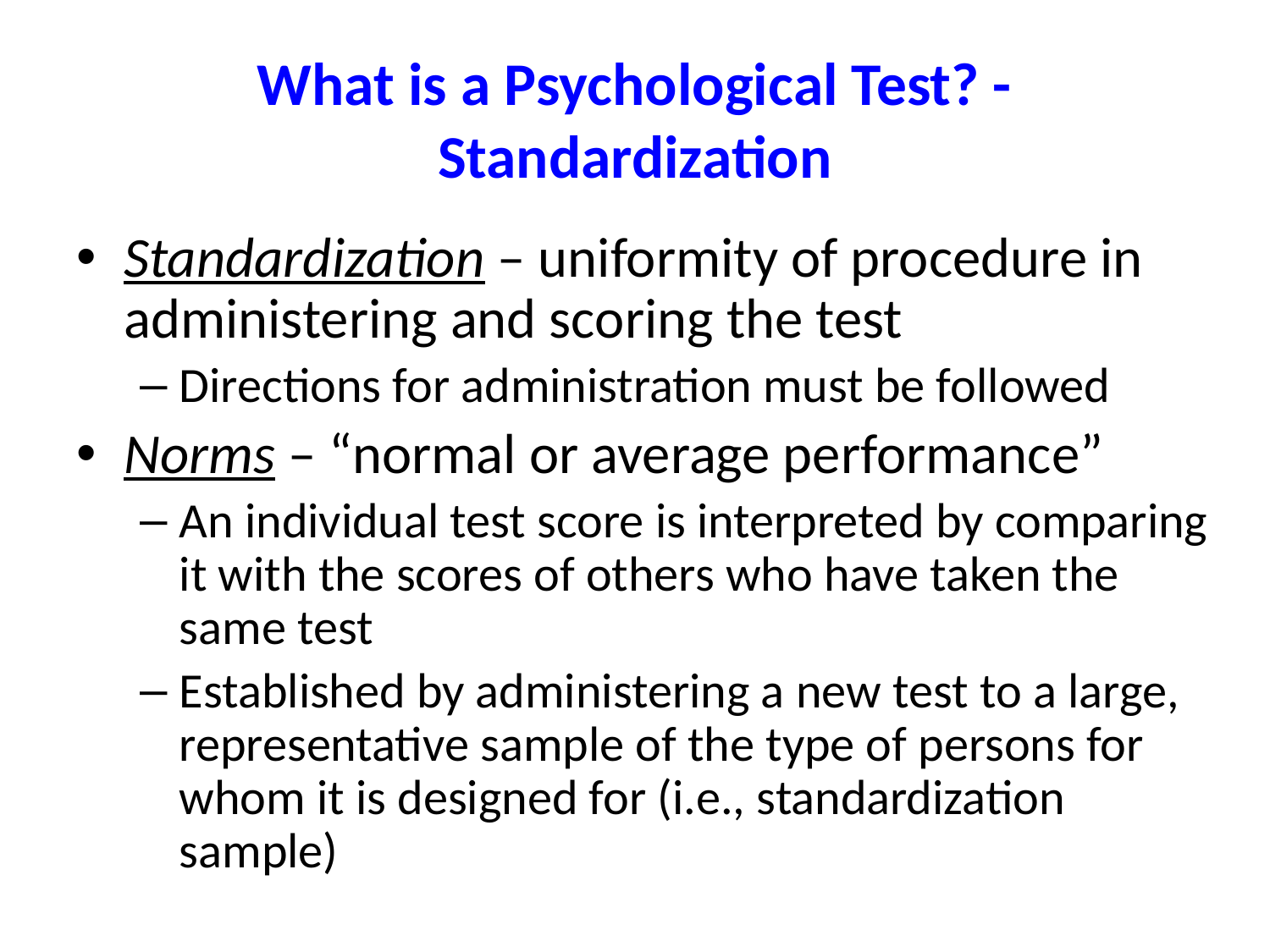

# What is a Psychological Test? - Standardization
Standardization – uniformity of procedure in administering and scoring the test
Directions for administration must be followed
Norms – “normal or average performance”
An individual test score is interpreted by comparing it with the scores of others who have taken the same test
Established by administering a new test to a large, representative sample of the type of persons for whom it is designed for (i.e., standardization sample)